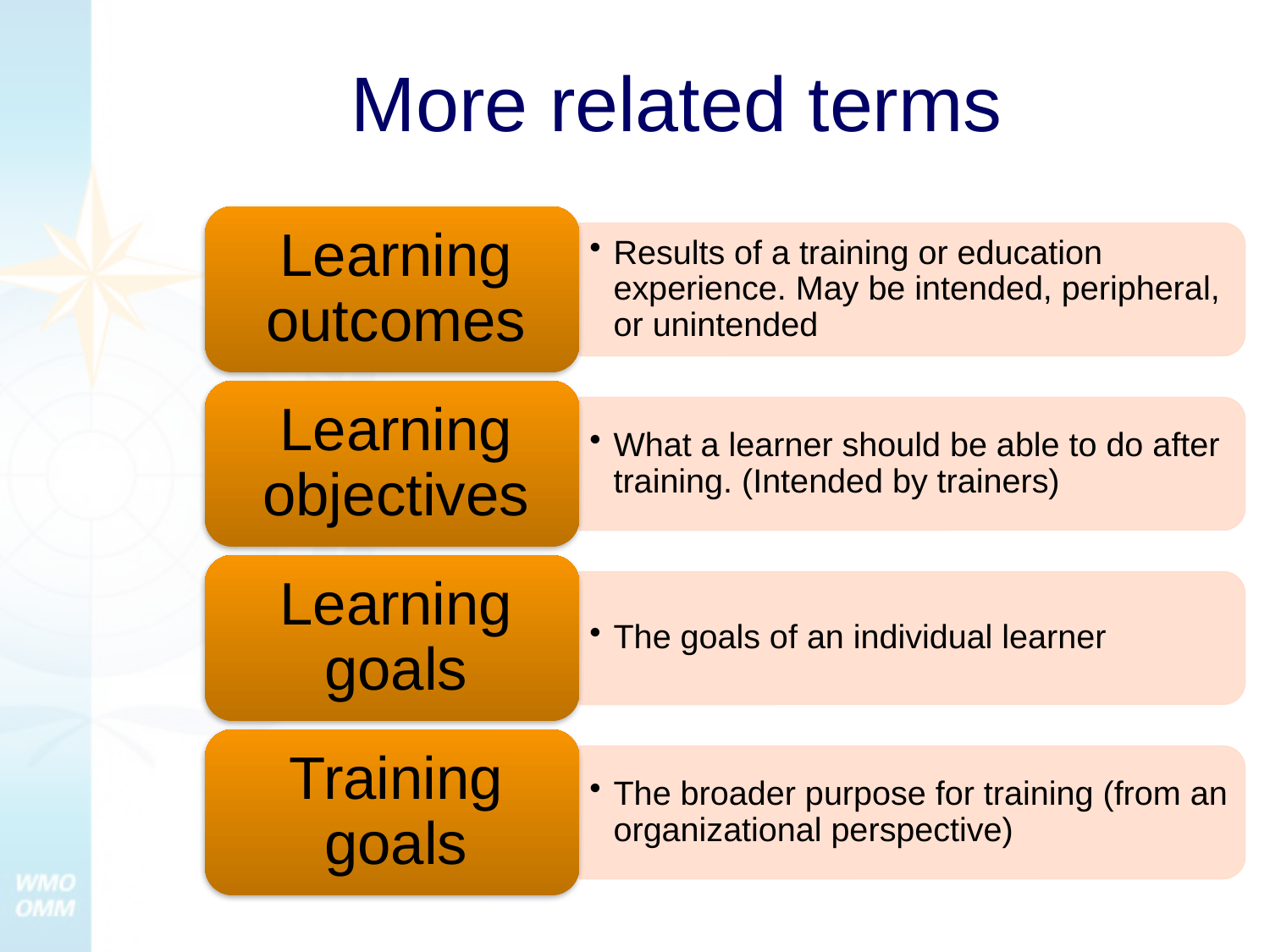

More related terms
Results of a training or education experience. May be intended, peripheral, or unintended
Learning outcomes
What a learner should be able to do after training. (Intended by trainers)
Learning objectives
The goals of an individual learner
Learning goals
The broader purpose for training (from an organizational perspective)
Training goals